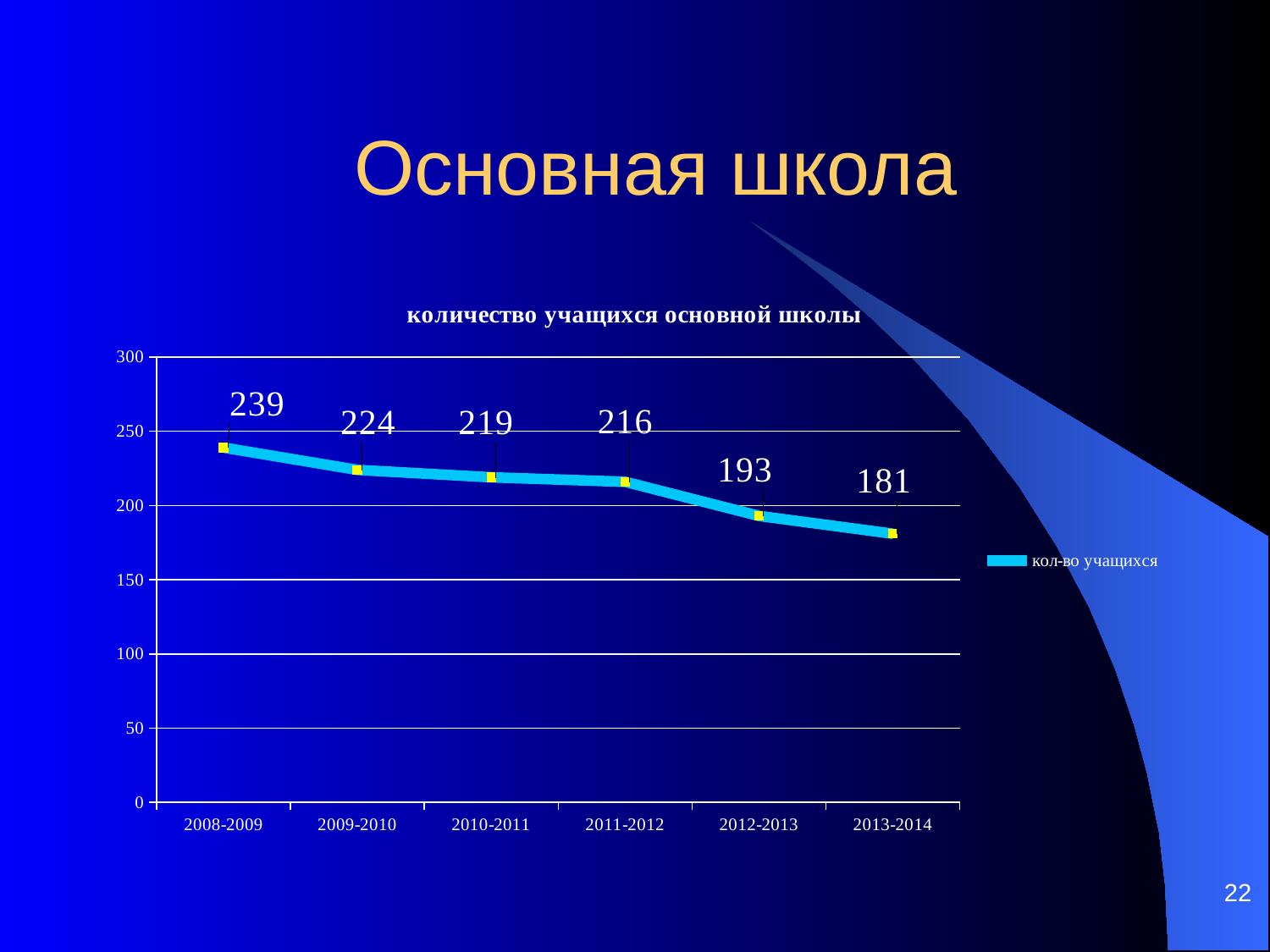

# Основная школа

### Chart: количество учащихся основной школы

| Category | кол-во учащихся |
|---|---|
| 2008-2009 | 239.0 |
| 2009-2010 | 224.0 |
| 2010-2011 | 219.0 |
| 2011-2012 | 216.0 |
| 2012-2013 | 193.0 |
| 2013-2014 | 181.0 |
22